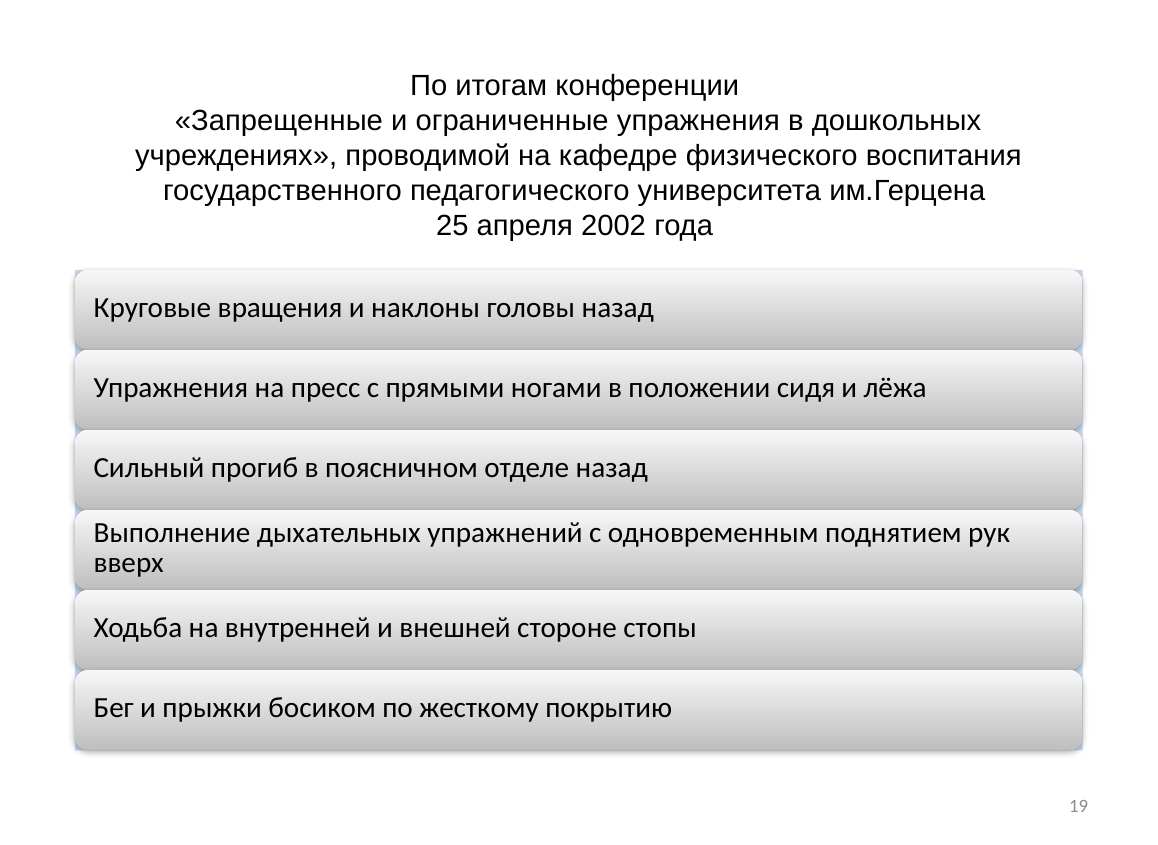

По итогам конференции
«Запрещенные и ограниченные упражнения в дошкольных учреждениях», проводимой на кафедре физического воспитания государственного педагогического университета им.Герцена
25 апреля 2002 года

Круговые вращения и наклоны головы назад
Упражнения на пресс с прямыми ногами в положении сидя и лёжа
Сильный прогиб в поясничном отделе назад
Выполнение дыхательных упражнений с одновременным поднятием рук вверх
Ходьба на внутренней и внешней стороне стопы
Бег и прыжки босиком по жесткому покрытию
19